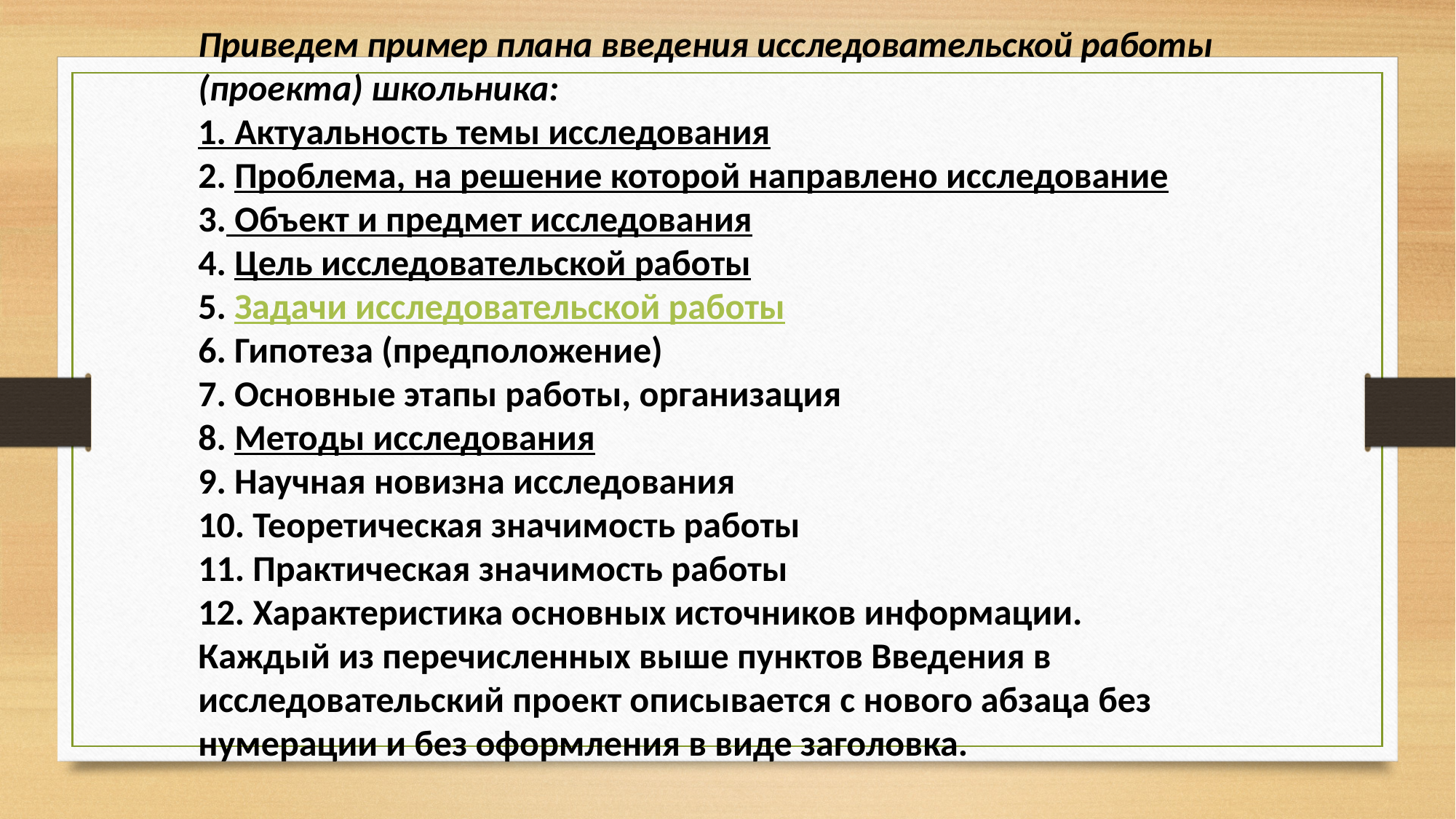

Приведем пример плана введения исследовательской работы (проекта) школьника:
1. Актуальность темы исследования
2. Проблема, на решение которой направлено исследование
3. Объект и предмет исследования
4. Цель исследовательской работы
5. Задачи исследовательской работы
6. Гипотеза (предположение)
7. Основные этапы работы, организация
8. Методы исследования
9. Научная новизна исследования
10. Теоретическая значимость работы
11. Практическая значимость работы
12. Характеристика основных источников информации.
Каждый из перечисленных выше пунктов Введения в исследовательский проект описывается с нового абзаца без нумерации и без оформления в виде заголовка.